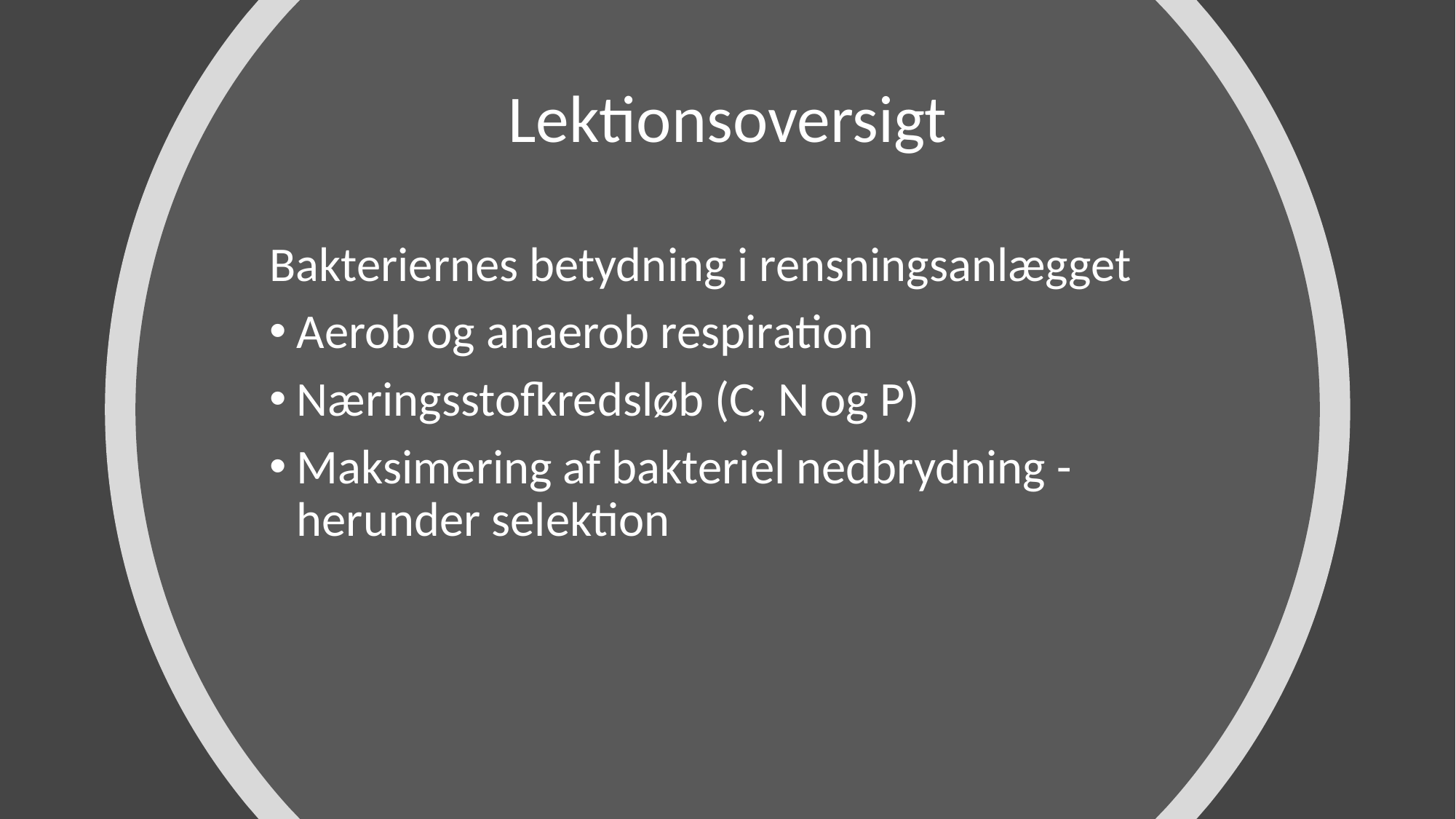

# Lektionsoversigt
Bakteriernes betydning i rensningsanlægget
Aerob og anaerob respiration
Næringsstofkredsløb (C, N og P)
Maksimering af bakteriel nedbrydning - herunder selektion